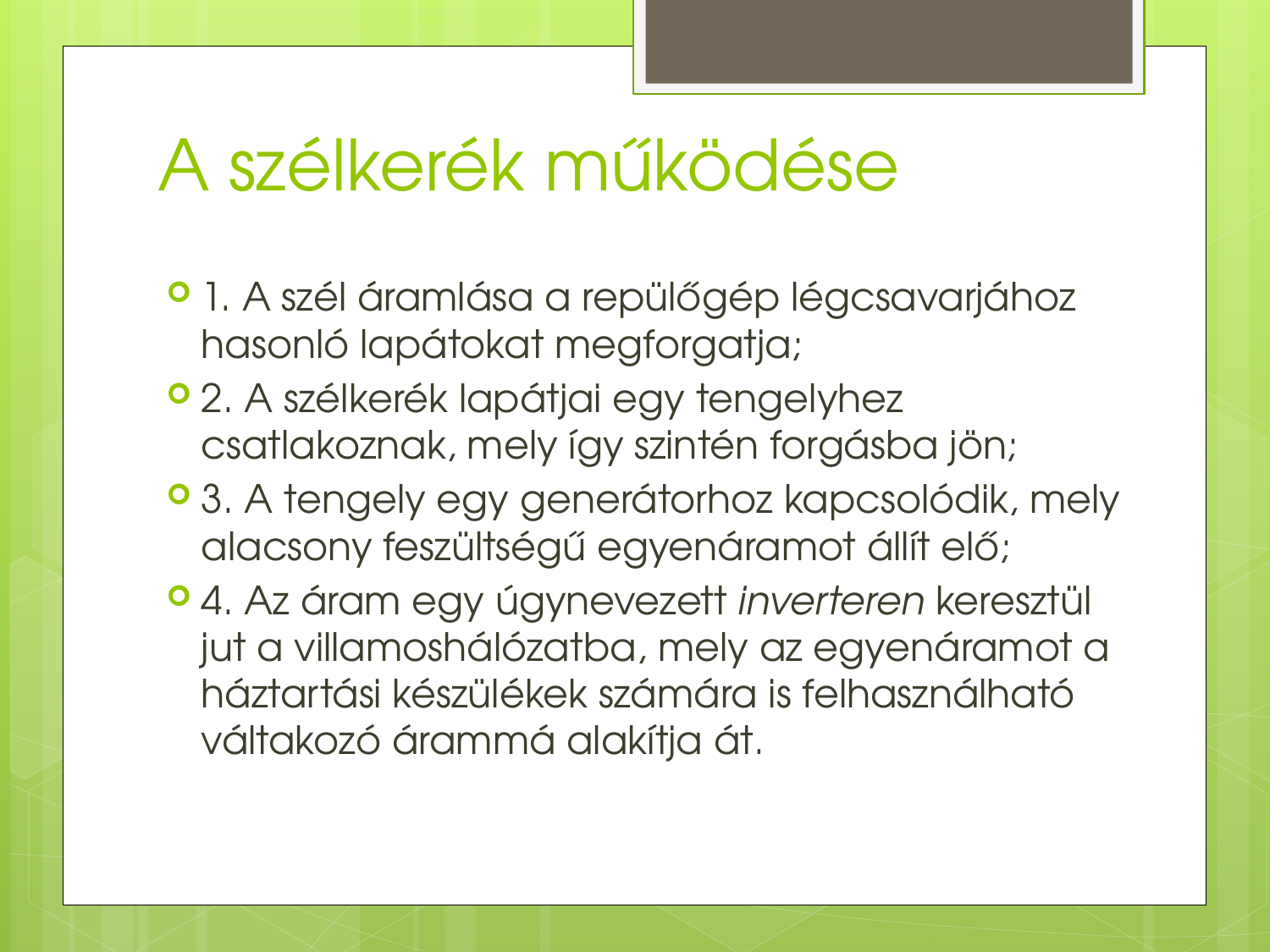

# A szélkerék működése
1. A szél áramlása a repülőgép légcsavarjához hasonló lapátokat megforgatja;
2. A szélkerék lapátjai egy tengelyhez csatlakoznak, mely így szintén forgásba jön;
3. A tengely egy generátorhoz kapcsolódik, mely alacsony feszültségű egyenáramot állít elő;
4. Az áram egy úgynevezett inverteren keresztül jut a villamoshálózatba, mely az egyenáramot a háztartási készülékek számára is felhasználható váltakozó árammá alakítja át.